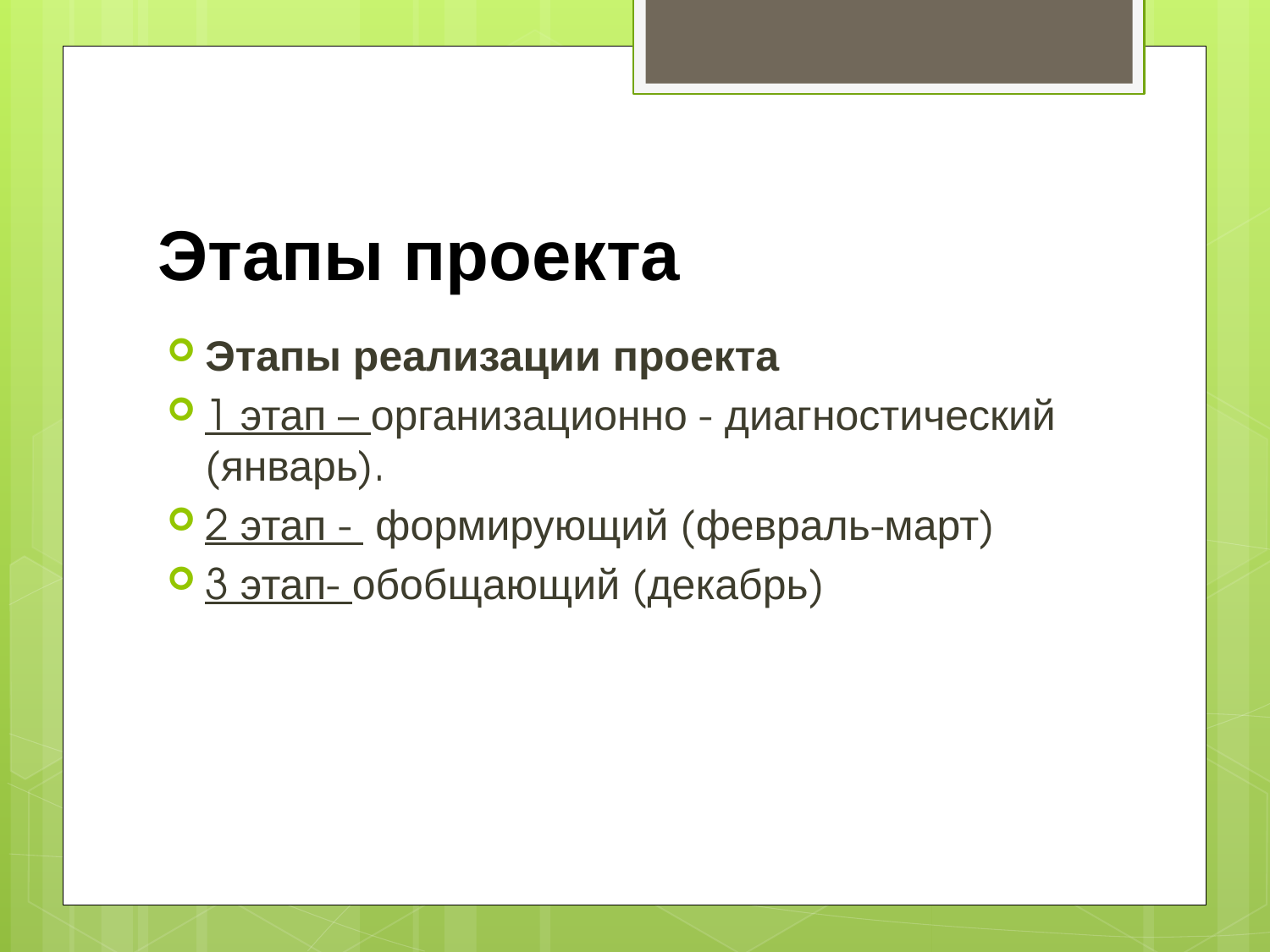

# Этапы проекта
Этапы реализации проекта
1 этап – организационно - диагностический (январь).
2 этап -  формирующий (февраль-март)
3 этап- обобщающий (декабрь)